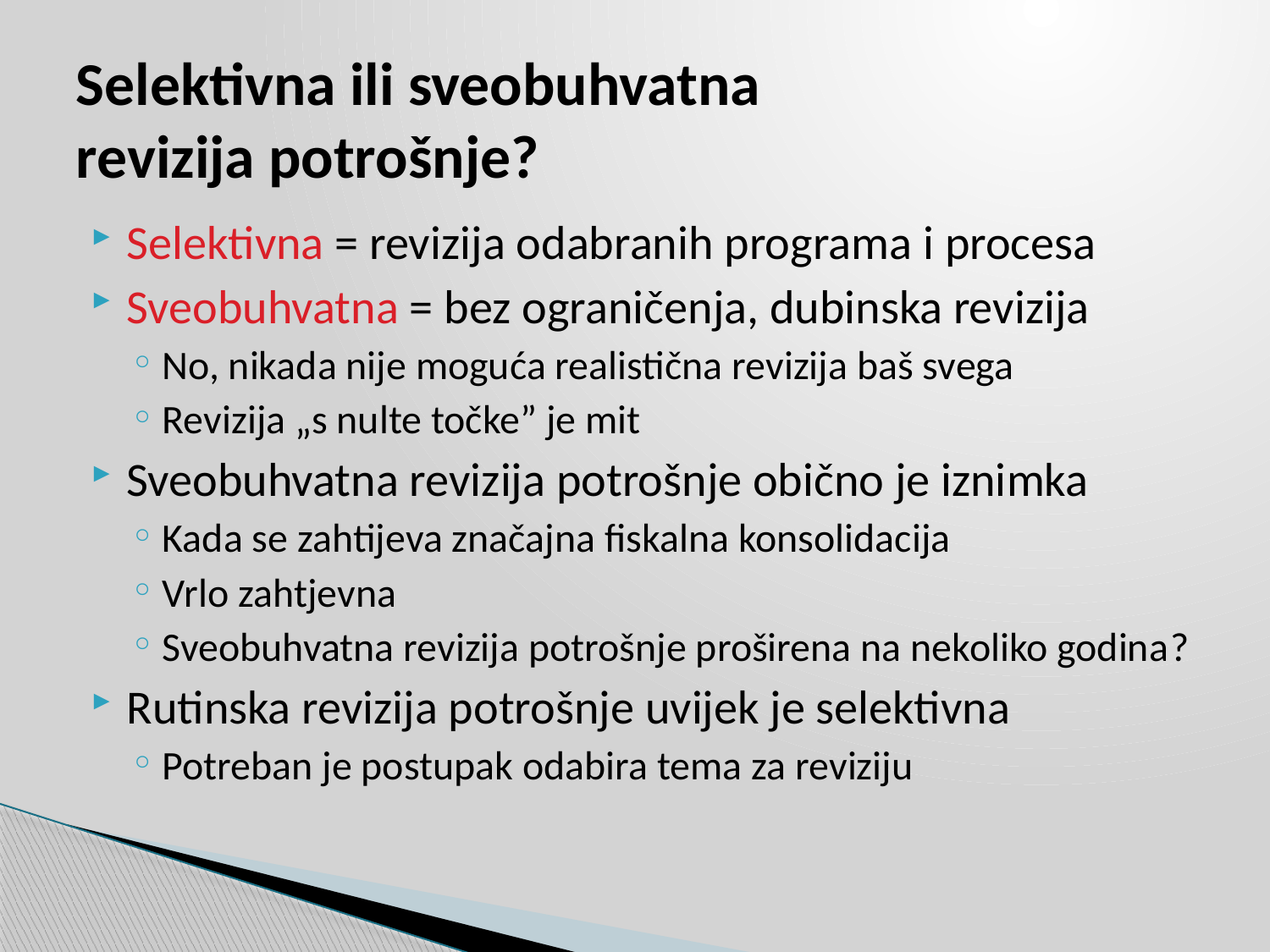

# Selektivna ili sveobuhvatna revizija potrošnje?
Selektivna = revizija odabranih programa i procesa
Sveobuhvatna = bez ograničenja, dubinska revizija
No, nikada nije moguća realistična revizija baš svega
Revizija „s nulte točke” je mit
Sveobuhvatna revizija potrošnje obično je iznimka
Kada se zahtijeva značajna fiskalna konsolidacija
Vrlo zahtjevna
Sveobuhvatna revizija potrošnje proširena na nekoliko godina?
Rutinska revizija potrošnje uvijek je selektivna
Potreban je postupak odabira tema za reviziju